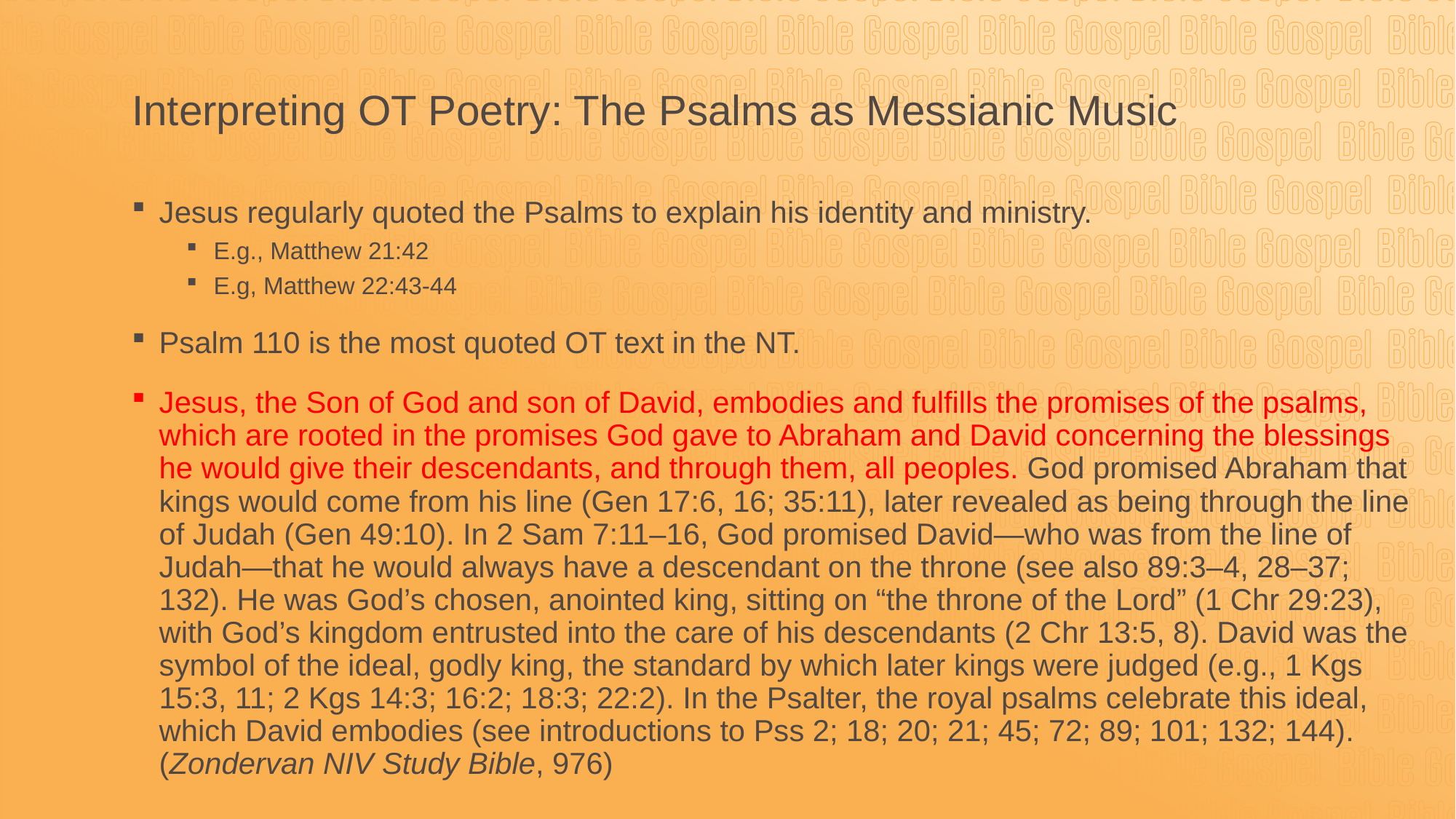

# Interpreting OT Poetry: The Psalms as Messianic Music
Jesus regularly quoted the Psalms to explain his identity and ministry.
E.g., Matthew 21:42
E.g, Matthew 22:43-44
Psalm 110 is the most quoted OT text in the NT.
Jesus, the Son of God and son of David, embodies and fulfills the promises of the psalms, which are rooted in the promises God gave to Abraham and David concerning the blessings he would give their descendants, and through them, all peoples. God promised Abraham that kings would come from his line (Gen 17:6, 16; 35:11), later revealed as being through the line of Judah (Gen 49:10). In 2 Sam 7:11–16, God promised David—who was from the line of Judah—that he would always have a descendant on the throne (see also 89:3–4, 28–37; 132). He was God’s chosen, anointed king, sitting on “the throne of the Lord” (1 Chr 29:23), with God’s kingdom entrusted into the care of his descendants (2 Chr 13:5, 8). David was the symbol of the ideal, godly king, the standard by which later kings were judged (e.g., 1 Kgs 15:3, 11; 2 Kgs 14:3; 16:2; 18:3; 22:2). In the Psalter, the royal psalms celebrate this ideal, which David embodies (see introductions to Pss 2; 18; 20; 21; 45; 72; 89; 101; 132; 144). (Zondervan NIV Study Bible, 976)